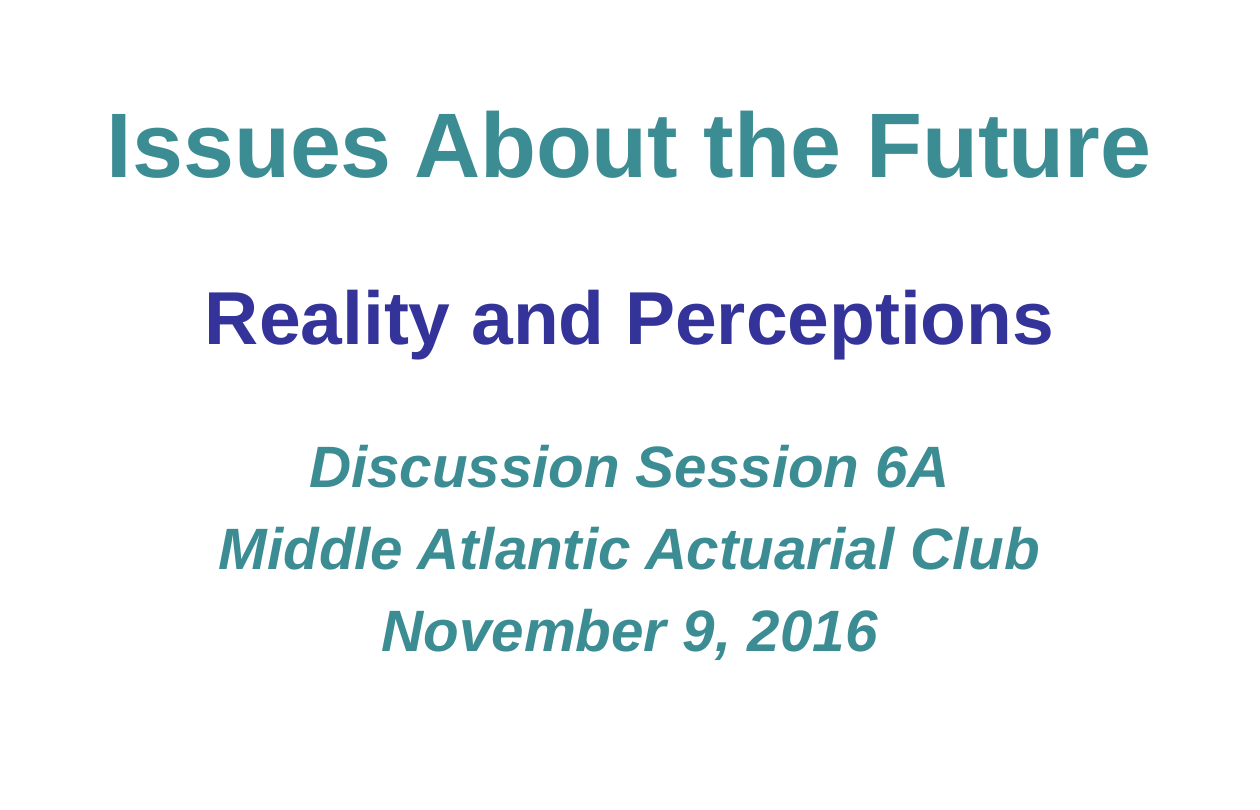

Issues About the Future

Reality and Perceptions

Discussion Session 6A
Middle Atlantic Actuarial Club
November 9, 2016